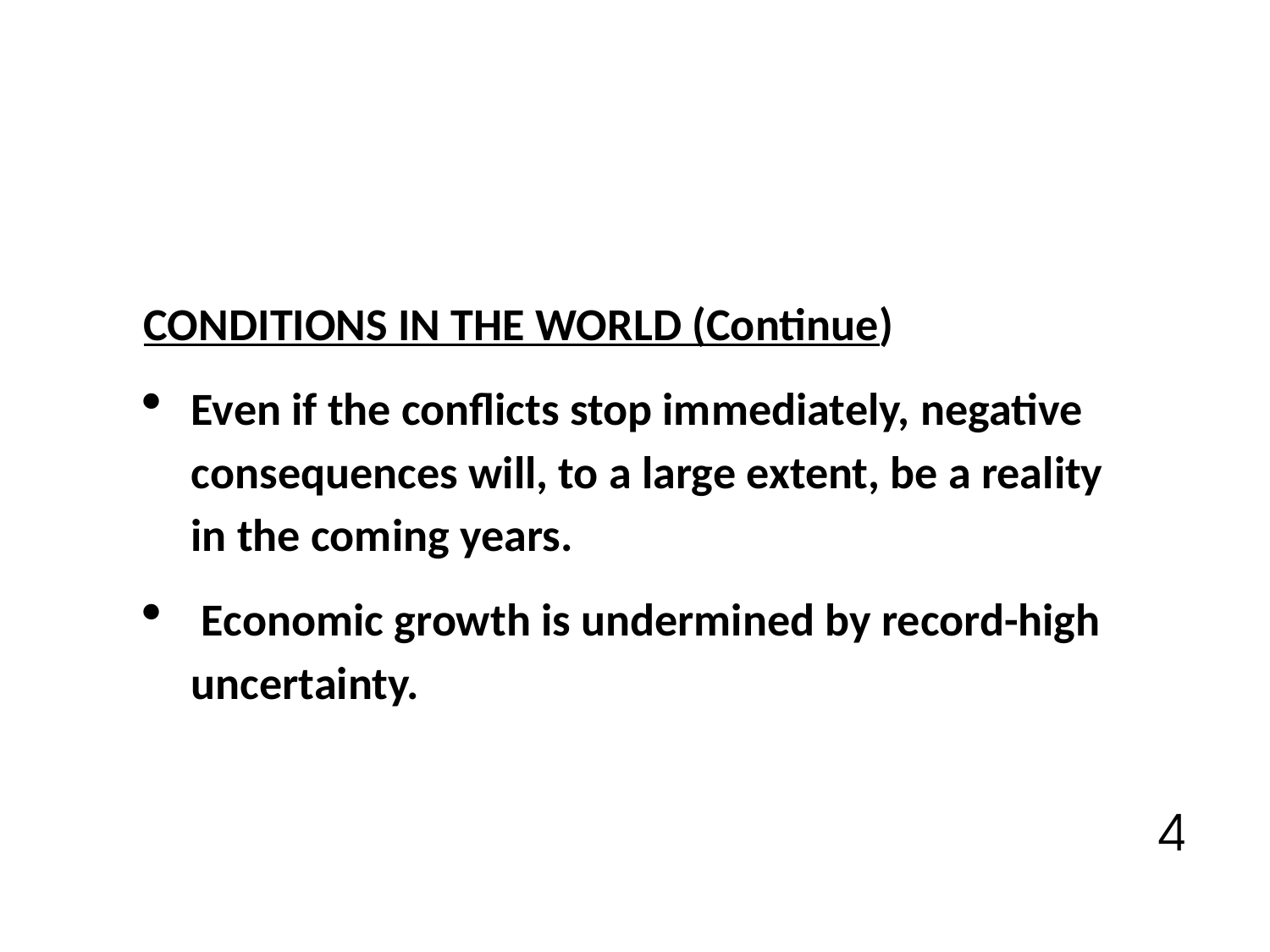

CONDITIONS IN THE WORLD (Continue)
Even if the conflicts stop immediately, negative consequences will, to a large extent, be a reality in the coming years.
 Economic growth is undermined by record-high uncertainty.
4